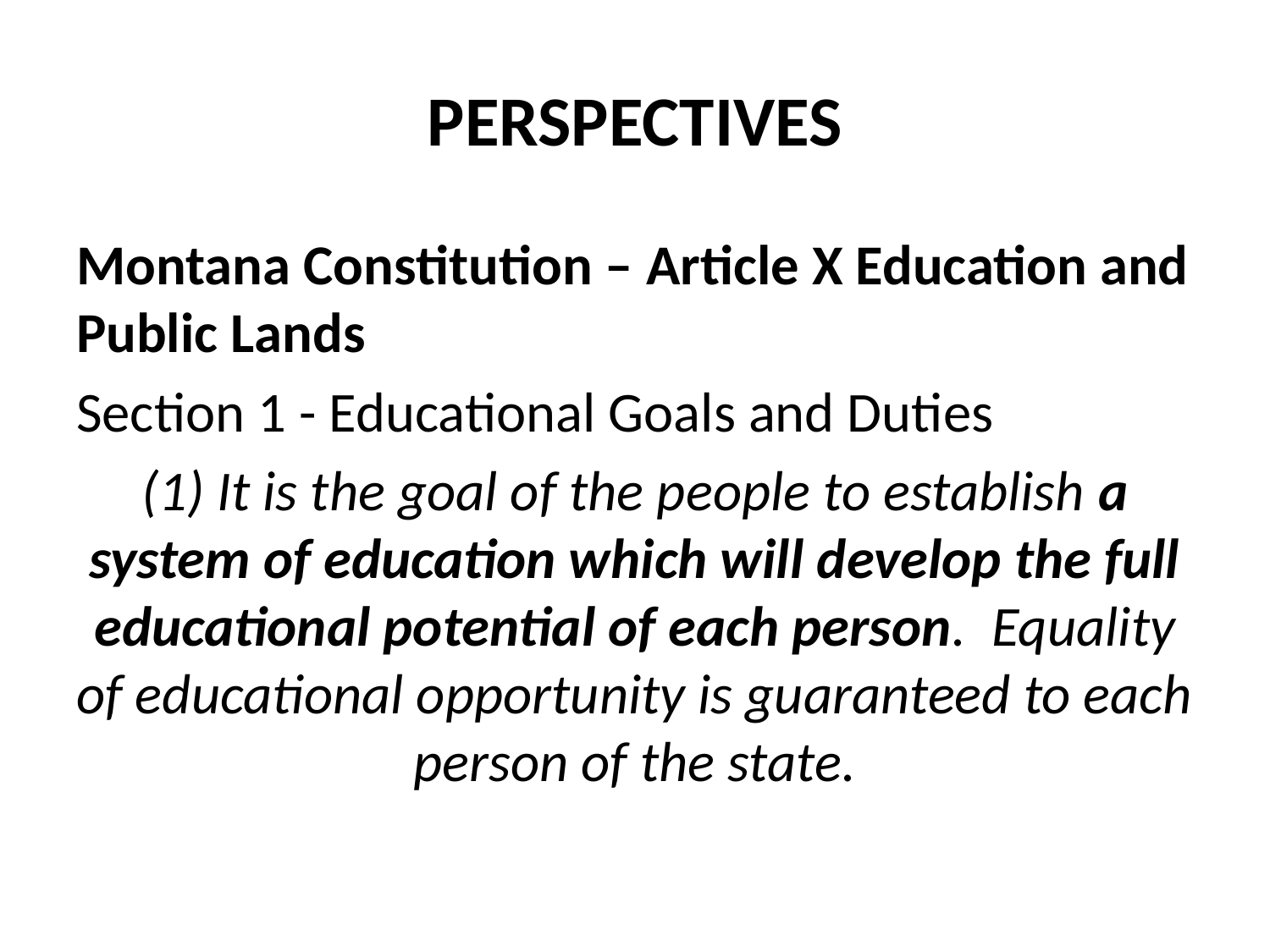

# PERSPECTIVES
Montana Constitution – Article X Education and Public Lands
Section 1 - Educational Goals and Duties
(1) It is the goal of the people to establish a system of education which will develop the full educational potential of each person.  Equality of educational opportunity is guaranteed to each person of the state.